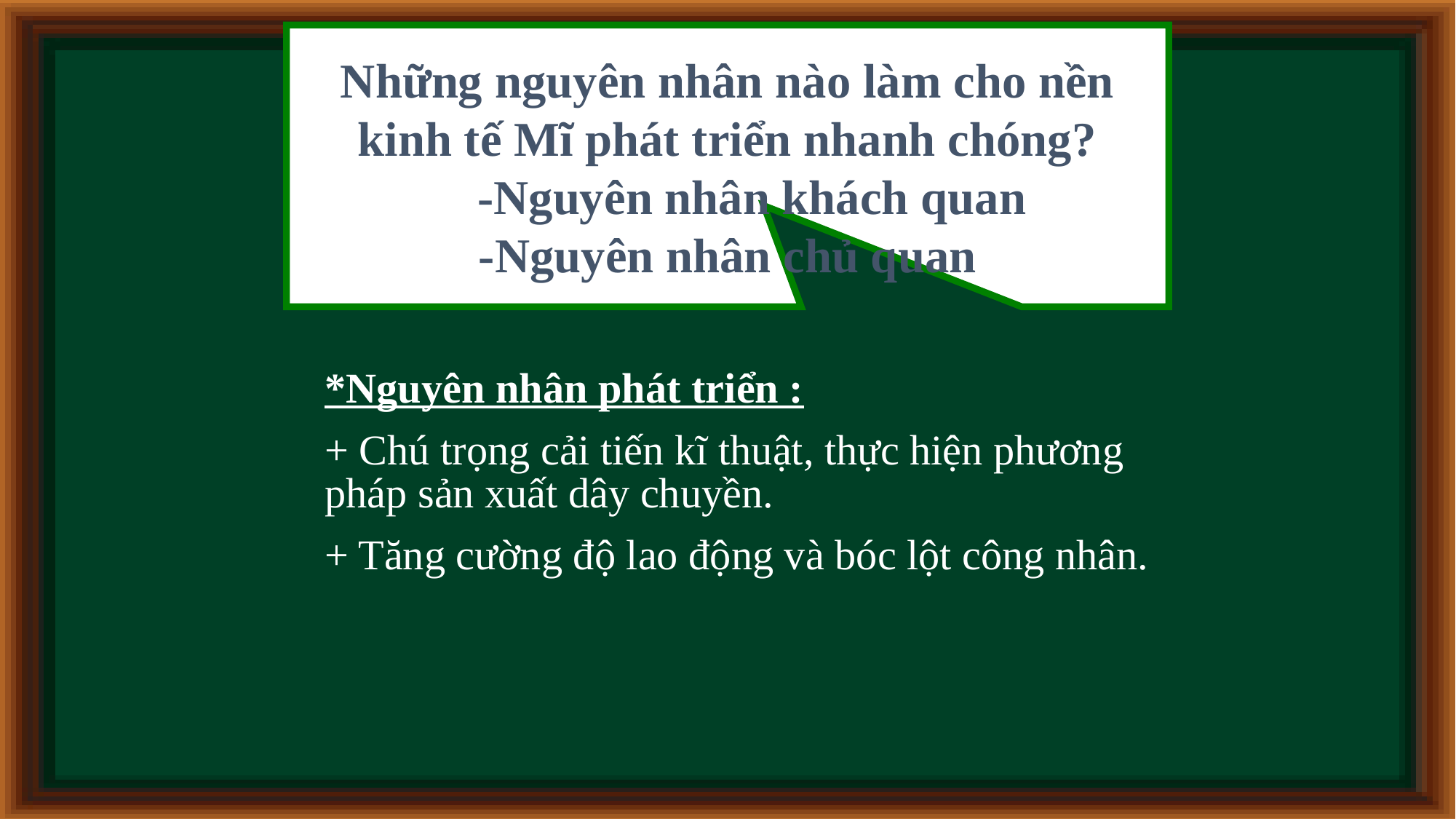

Những nguyên nhân nào làm cho nền kinh tế Mĩ phát triển nhanh chóng?
    -Nguyên nhân khách quan
-Nguyên nhân chủ quan

*Nguyên nhân phát triển :
+ Chú trọng cải tiến kĩ thuật, thực hiện phương pháp sản xuất dây chuyền.
+ Tăng cường độ lao động và bóc lột công nhân.